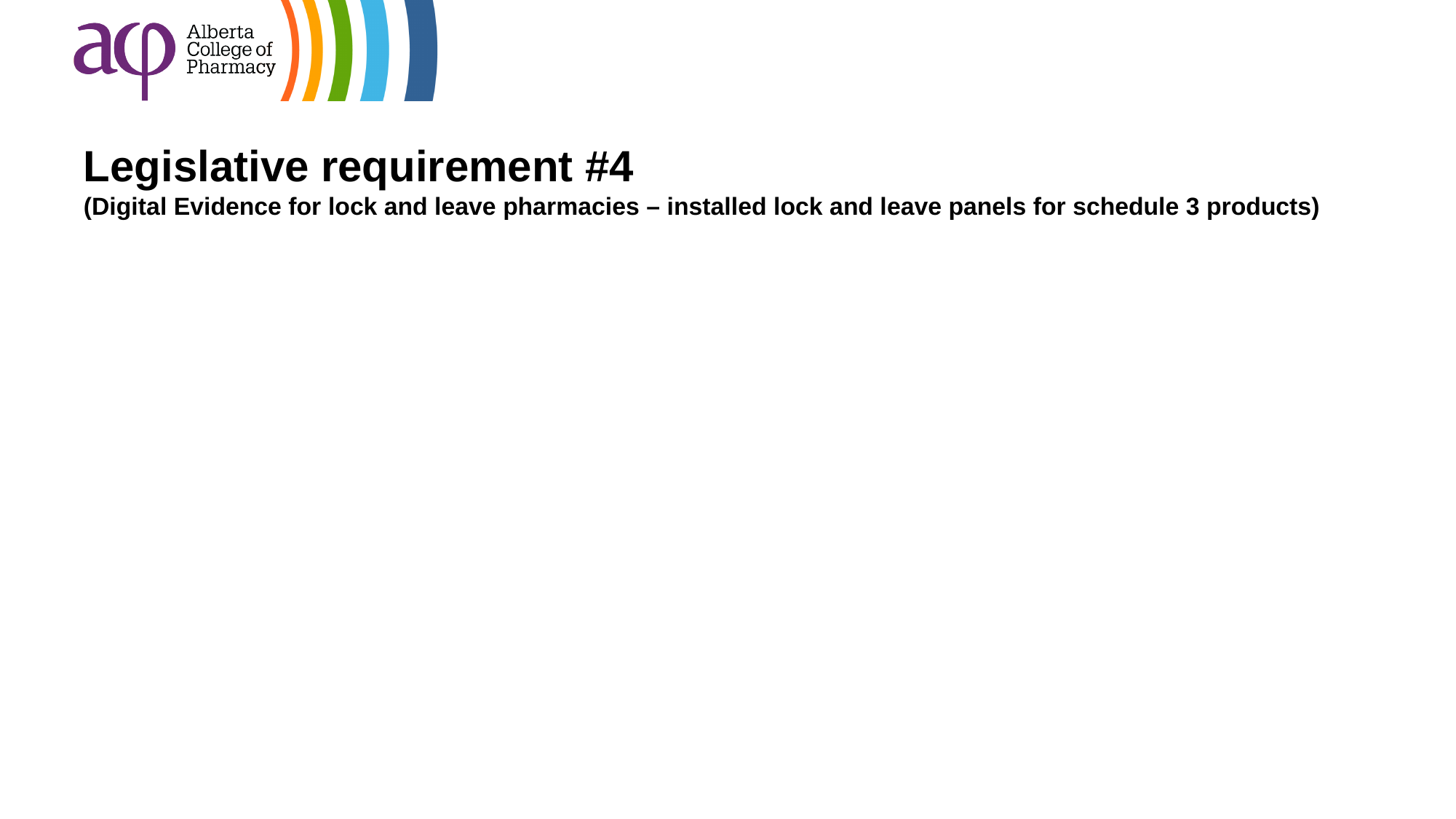

# Legislative requirement #4 (Digital Evidence for lock and leave pharmacies – installed lock and leave panels for schedule 3 products)